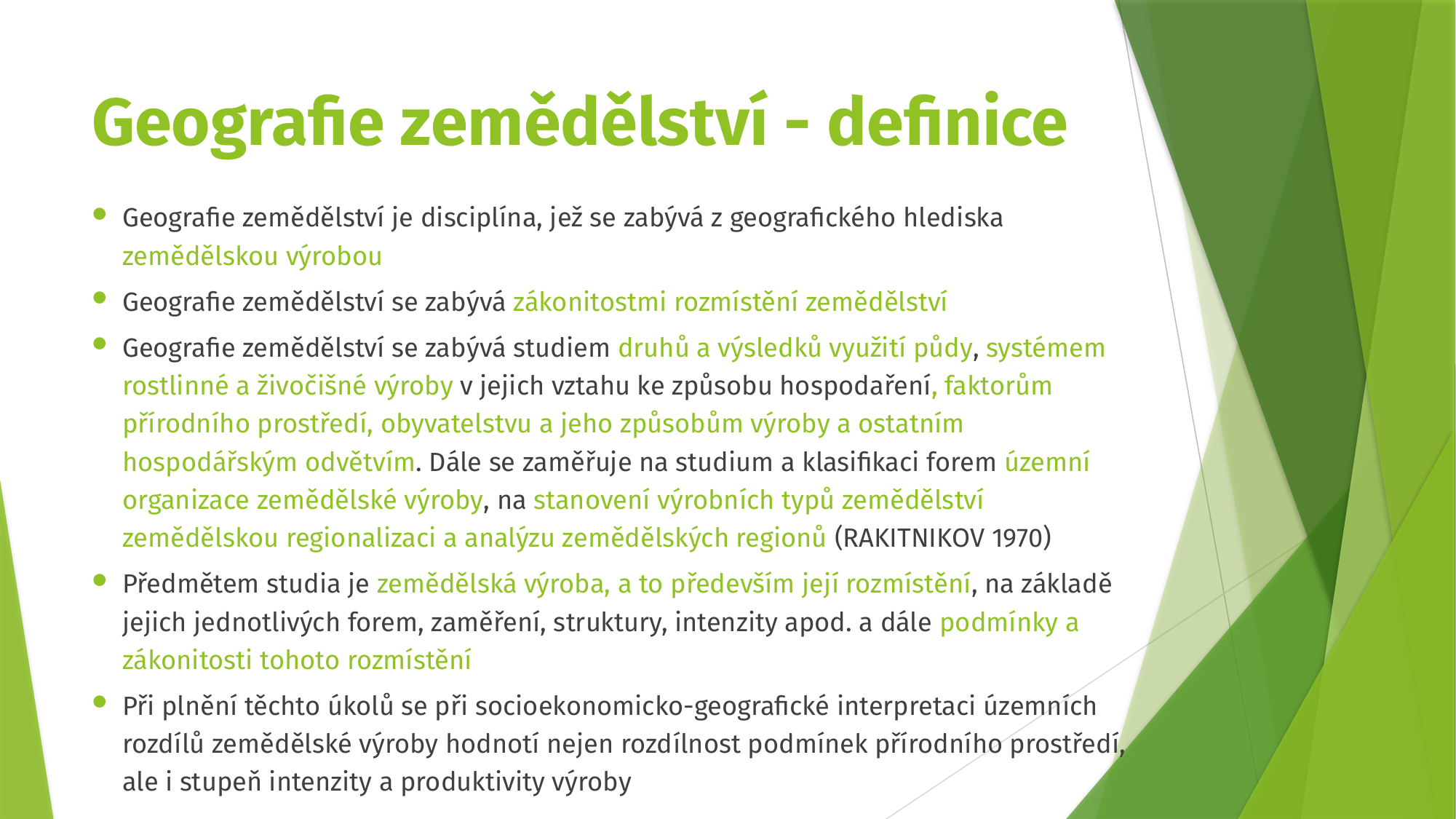

# Geografie zemědělství - definice
Geografie zemědělství je disciplína, jež se zabývá z geografického hlediska zemědělskou výrobou
Geografie zemědělství se zabývá zákonitostmi rozmístění zemědělství
Geografie zemědělství se zabývá studiem druhů a výsledků využití půdy, systémem rostlinné a živočišné výroby v jejich vztahu ke způsobu hospodaření, faktorům přírodního prostředí, obyvatelstvu a jeho způsobům výroby a ostatním hospodářským odvětvím. Dále se zaměřuje na studium a klasifikaci forem územní organizace zemědělské výroby, na stanovení výrobních typů zemědělství zemědělskou regionalizaci a analýzu zemědělských regionů (RAKITNIKOV 1970)
Předmětem studia je zemědělská výroba, a to především její rozmístění, na základě jejich jednotlivých forem, zaměření, struktury, intenzity apod. a dále podmínky a zákonitosti tohoto rozmístění
Při plnění těchto úkolů se při socioekonomicko-geografické interpretaci územních rozdílů zemědělské výroby hodnotí nejen rozdílnost podmínek přírodního prostředí, ale i stupeň intenzity a produktivity výroby